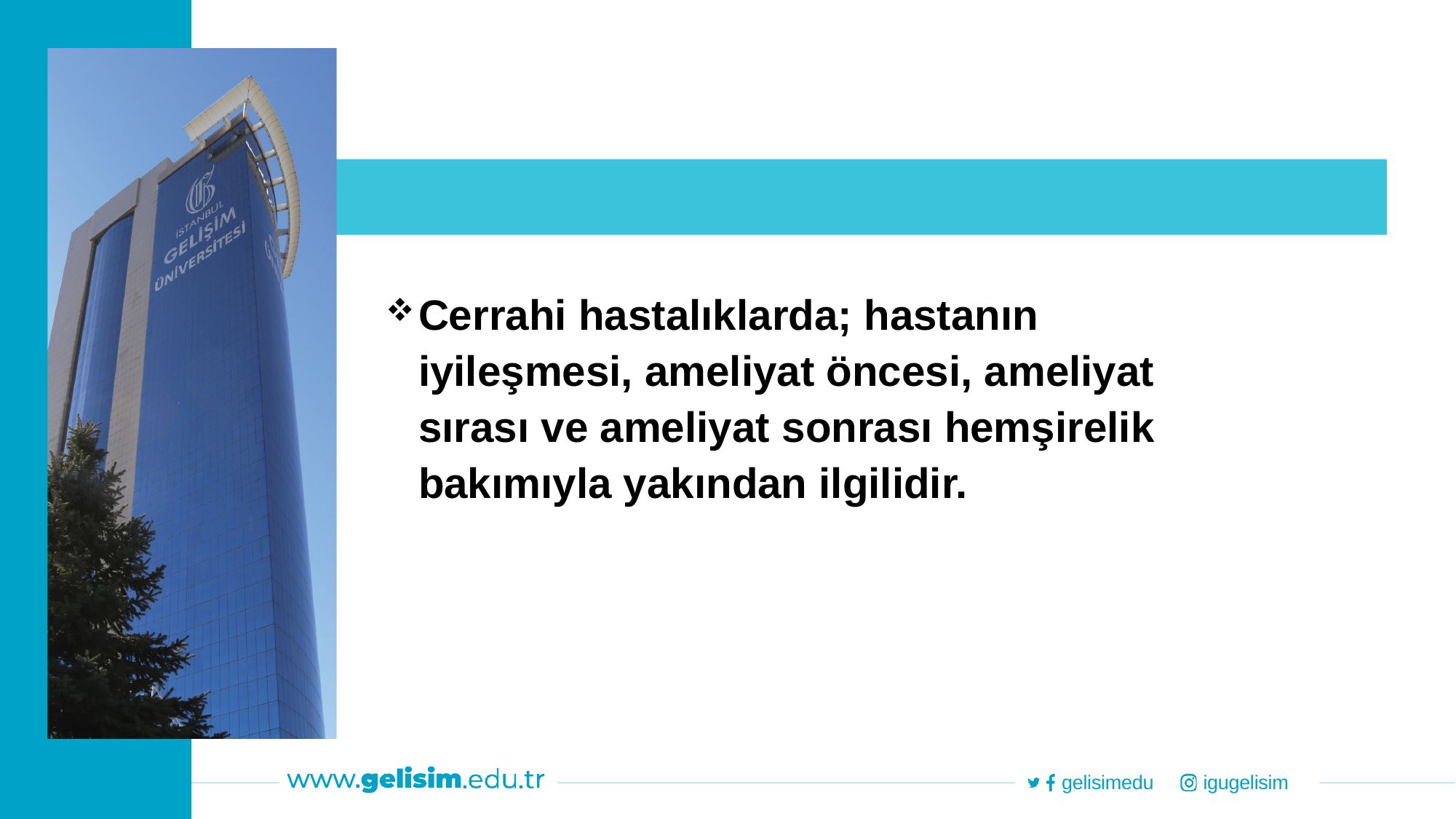

Cerrahi hastalıklarda; hastanın iyileşmesi, ameliyat öncesi, ameliyat sırası ve ameliyat sonrası hemşirelik bakımıyla yakından ilgilidir.